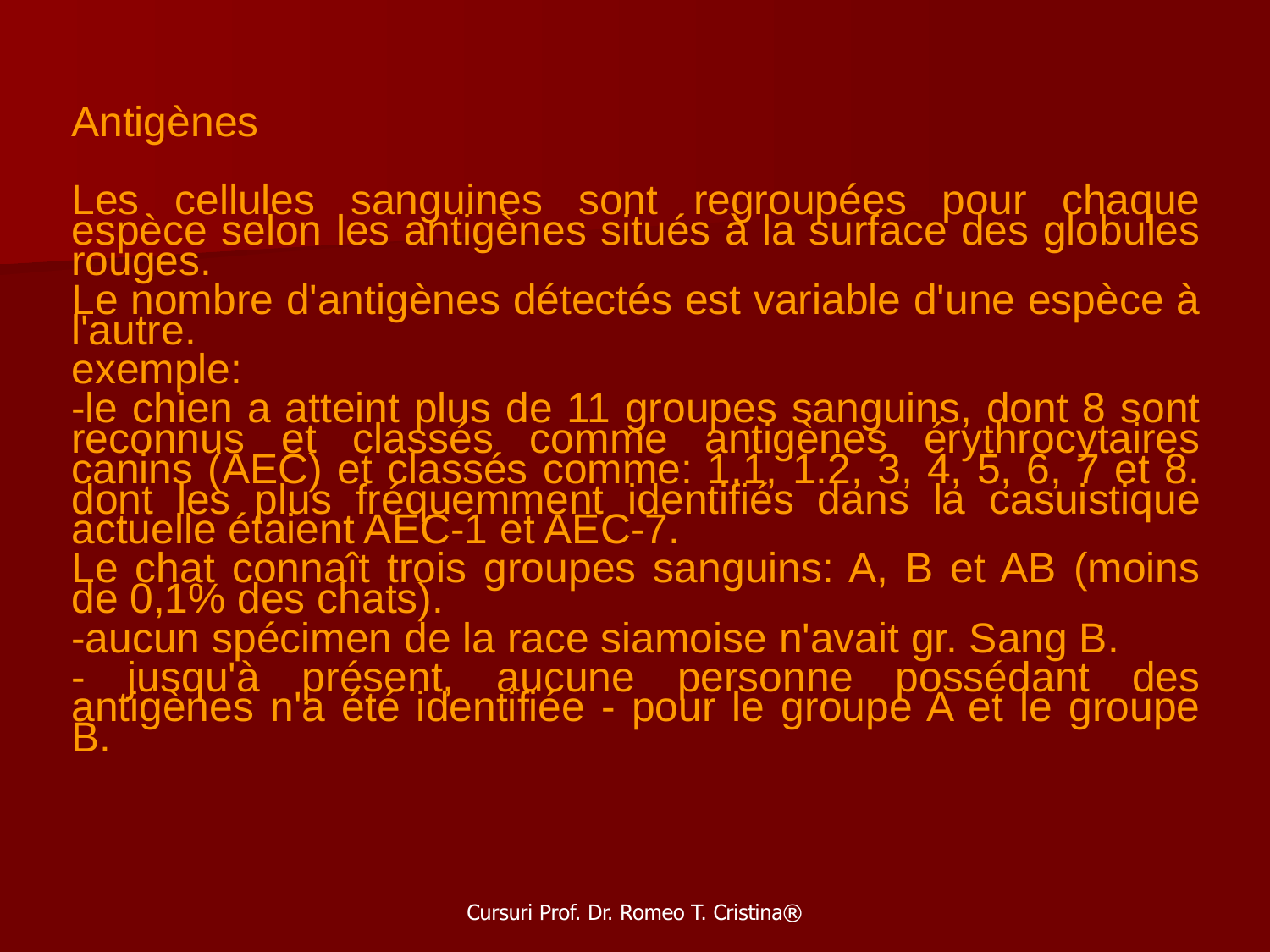

Antigènes

Les cellules sanguines sont regroupées pour chaque espèce selon les antigènes situés à la surface des globules rouges.
Le nombre d'antigènes détectés est variable d'une espèce à l'autre.
exemple:
-le chien a atteint plus de 11 groupes sanguins, dont 8 sont reconnus et classés comme antigènes érythrocytaires canins (AEC) et classés comme: 1.1, 1.2, 3, 4, 5, 6, 7 et 8. dont les plus fréquemment identifiés dans la casuistique actuelle étaient AEC-1 et AEC-7.
Le chat connaît trois groupes sanguins: A, B et AB (moins de 0,1% des chats).
-aucun spécimen de la race siamoise n'avait gr. Sang B.
- jusqu'à présent, aucune personne possédant des antigènes n'a été identifiée - pour le groupe A et le groupe B.
Cursuri Prof. Dr. Romeo T. Cristina®